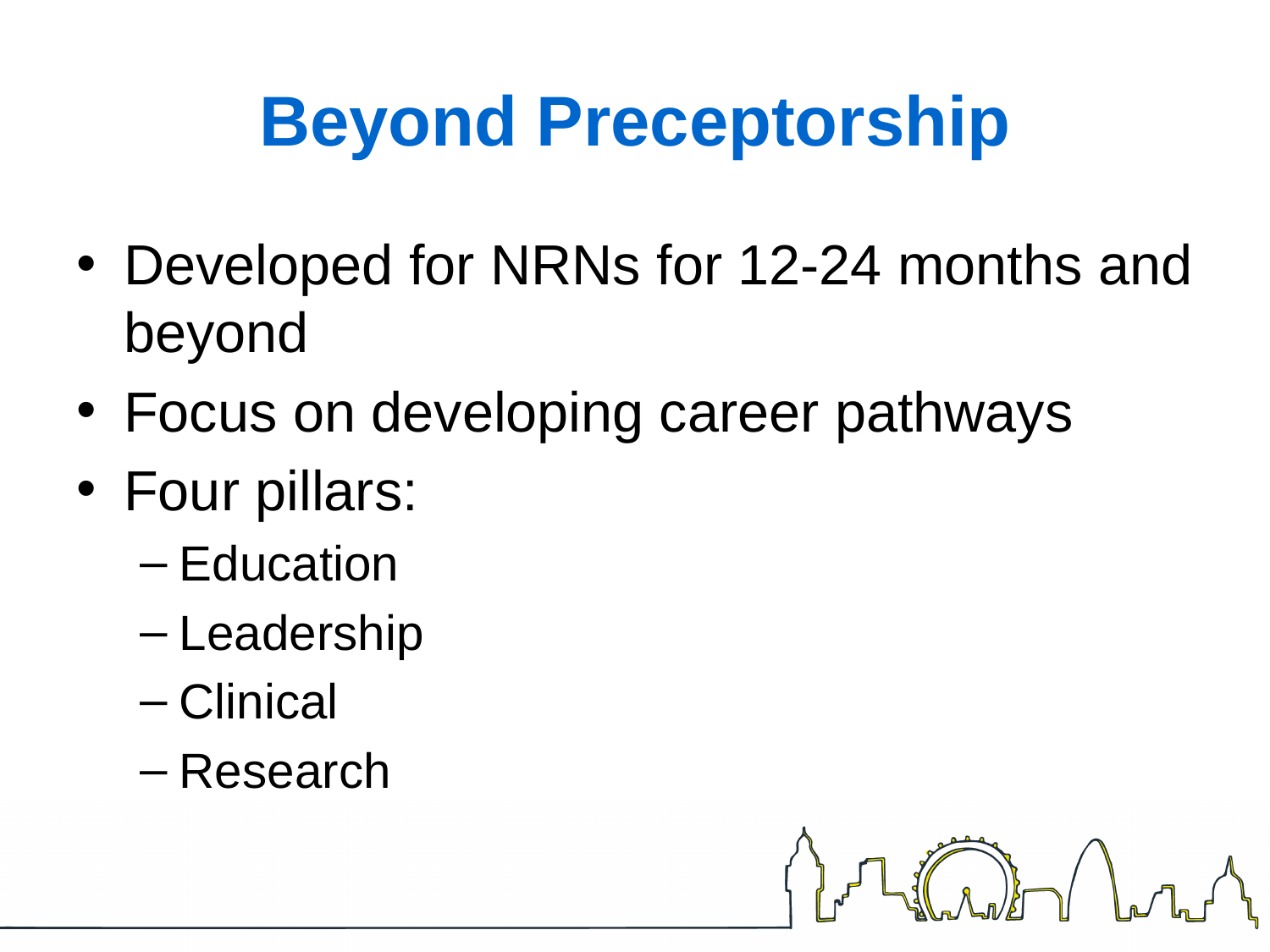

# Beyond Preceptorship
Developed for NRNs for 12-24 months and beyond
Focus on developing career pathways
Four pillars:
Education
Leadership
Clinical
Research